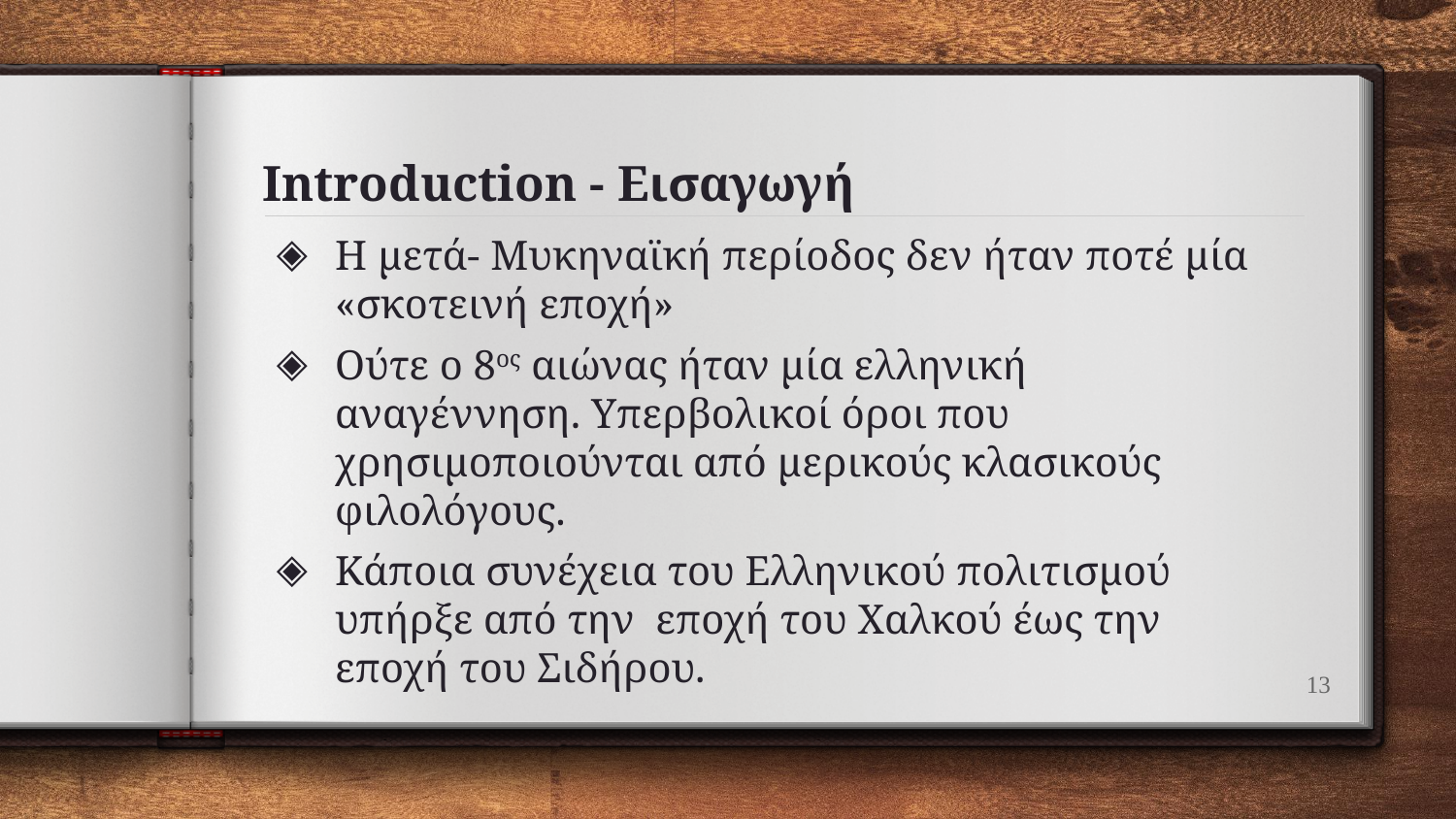

# Introduction - Εισαγωγή
Η μετά- Μυκηναϊκή περίοδος δεν ήταν ποτέ μία «σκοτεινή εποχή»
Ούτε ο 8ος αιώνας ήταν μία ελληνική αναγέννηση. Υπερβολικοί όροι που χρησιμοποιούνται από μερικούς κλασικούς φιλολόγους.
Κάποια συνέχεια του Ελληνικού πολιτισμού υπήρξε από την  εποχή του Χαλκού έως την εποχή του Σιδήρου.

13